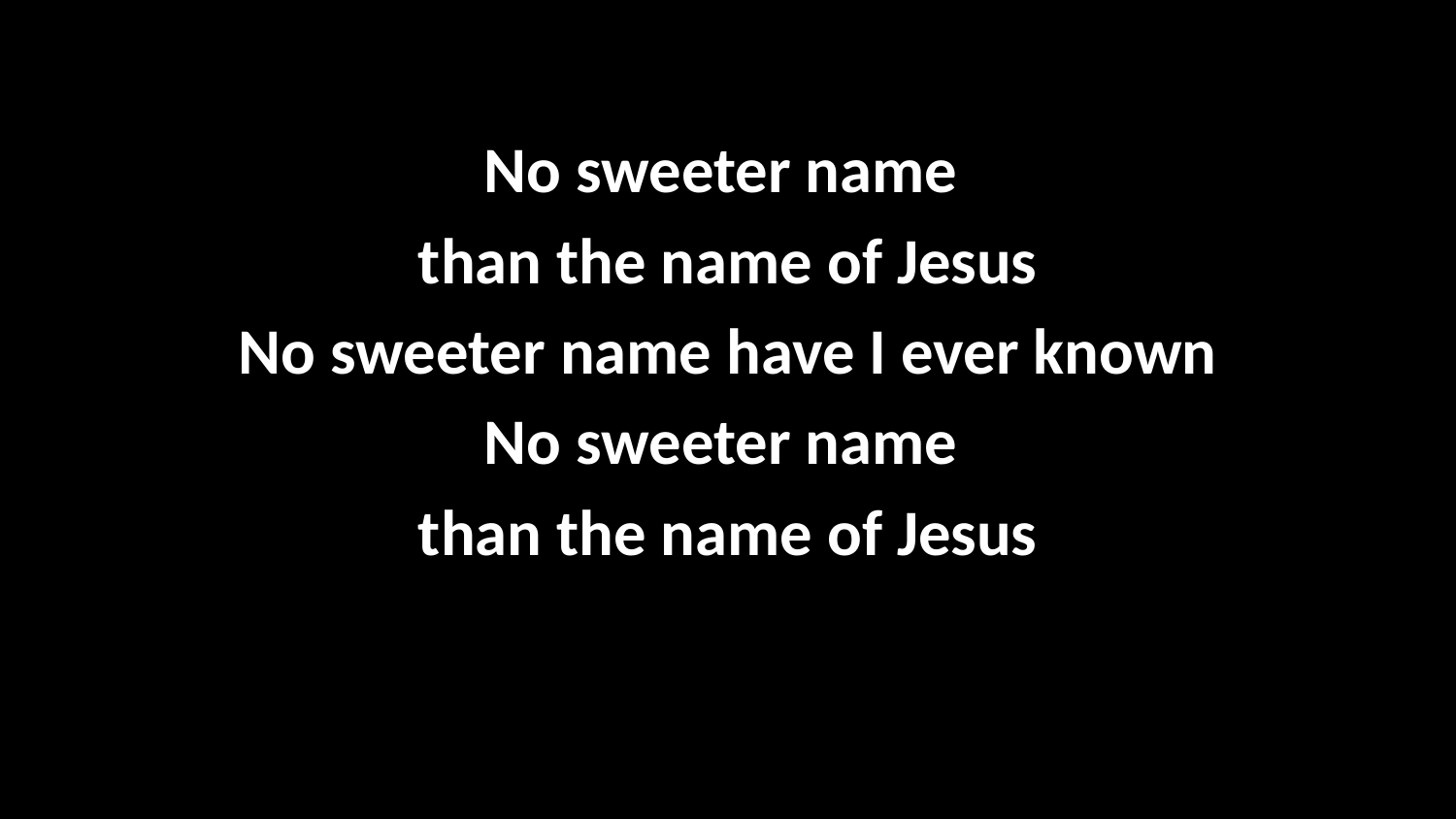

#
No sweeter name
than the name of Jesus
No sweeter name have I ever known
No sweeter name
than the name of Jesus